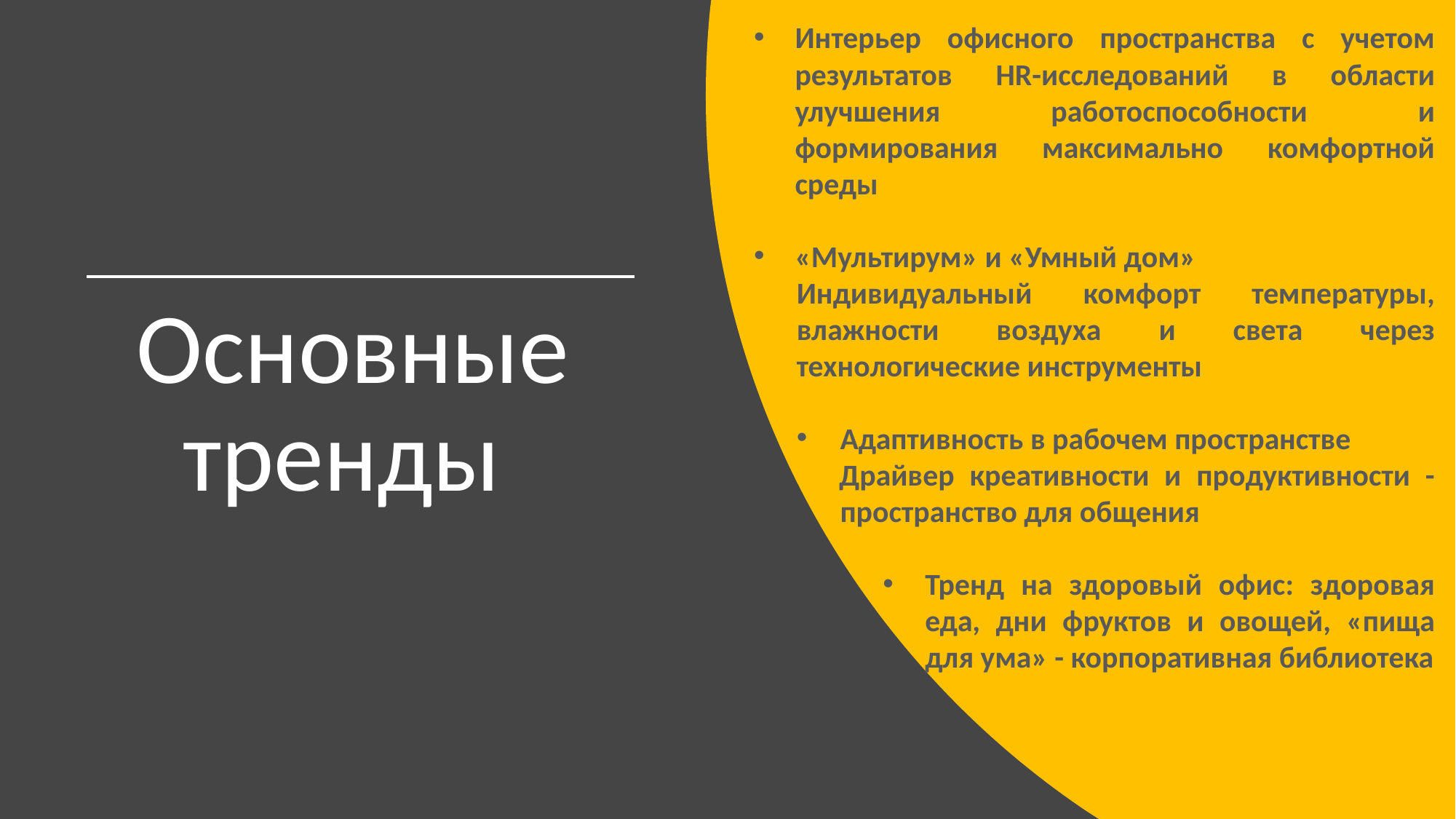

Интерьер офисного пространства с учетом результатов HR-исследований в области улучшения работоспособности и формирования максимально комфортной среды

«Мультирум» и «Умный дом»
Индивидуальный комфорт температуры, влажности воздуха и света через технологические инструменты

Адаптивность в рабочем пространстве
Драйвер креативности и продуктивности - пространство для общения

Тренд на здоровый офис: здоровая еда, дни фруктов и овощей, «пища для ума» - корпоративная библиотека

# Основные тренды